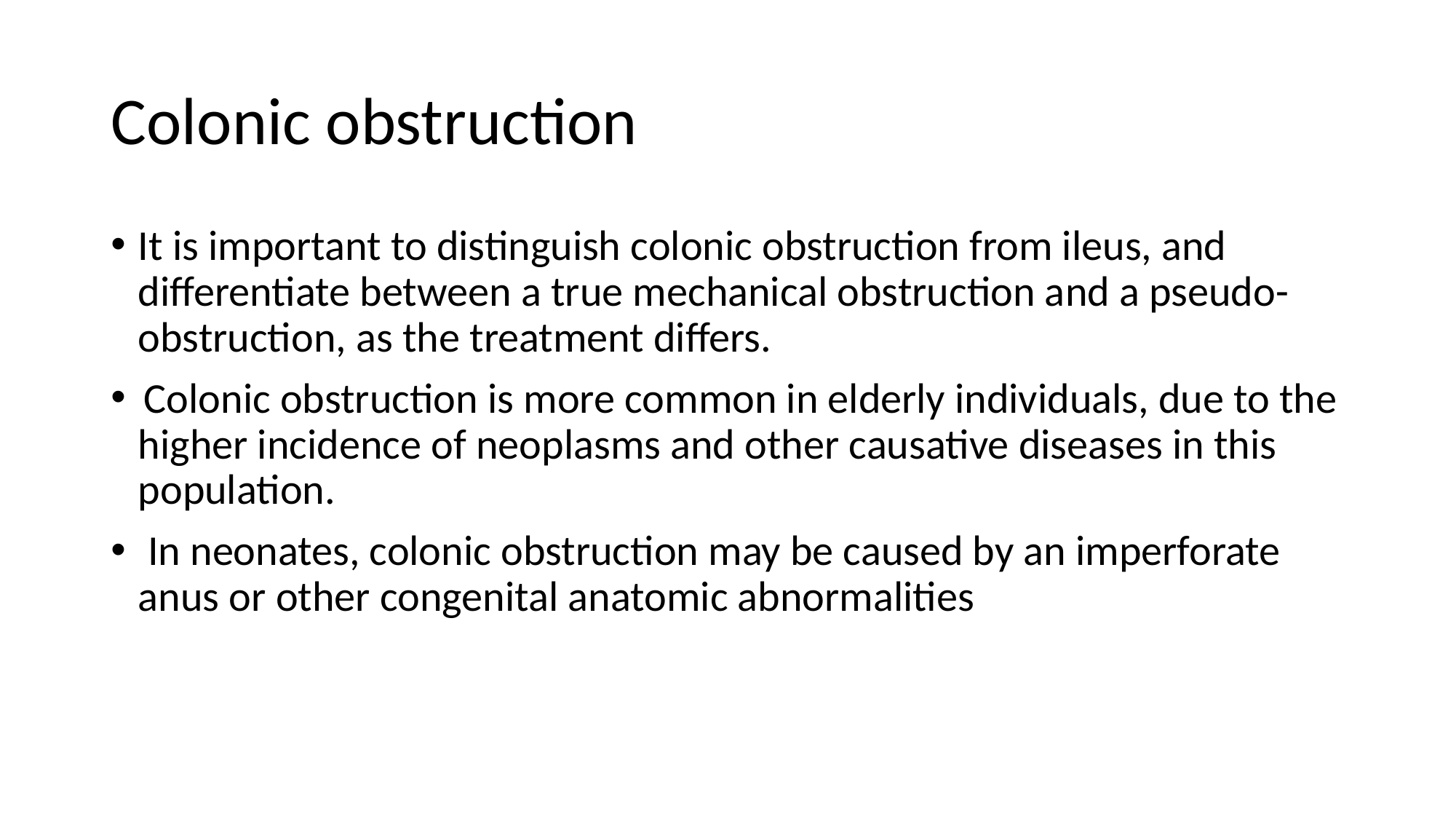

# Colonic obstruction
It is important to distinguish colonic obstruction from ileus, and differentiate between a true mechanical obstruction and a pseudo-obstruction, as the treatment differs.
 Colonic obstruction is more common in elderly individuals, due to the higher incidence of neoplasms and other causative diseases in this population.
 In neonates, colonic obstruction may be caused by an imperforate anus or other congenital anatomic abnormalities